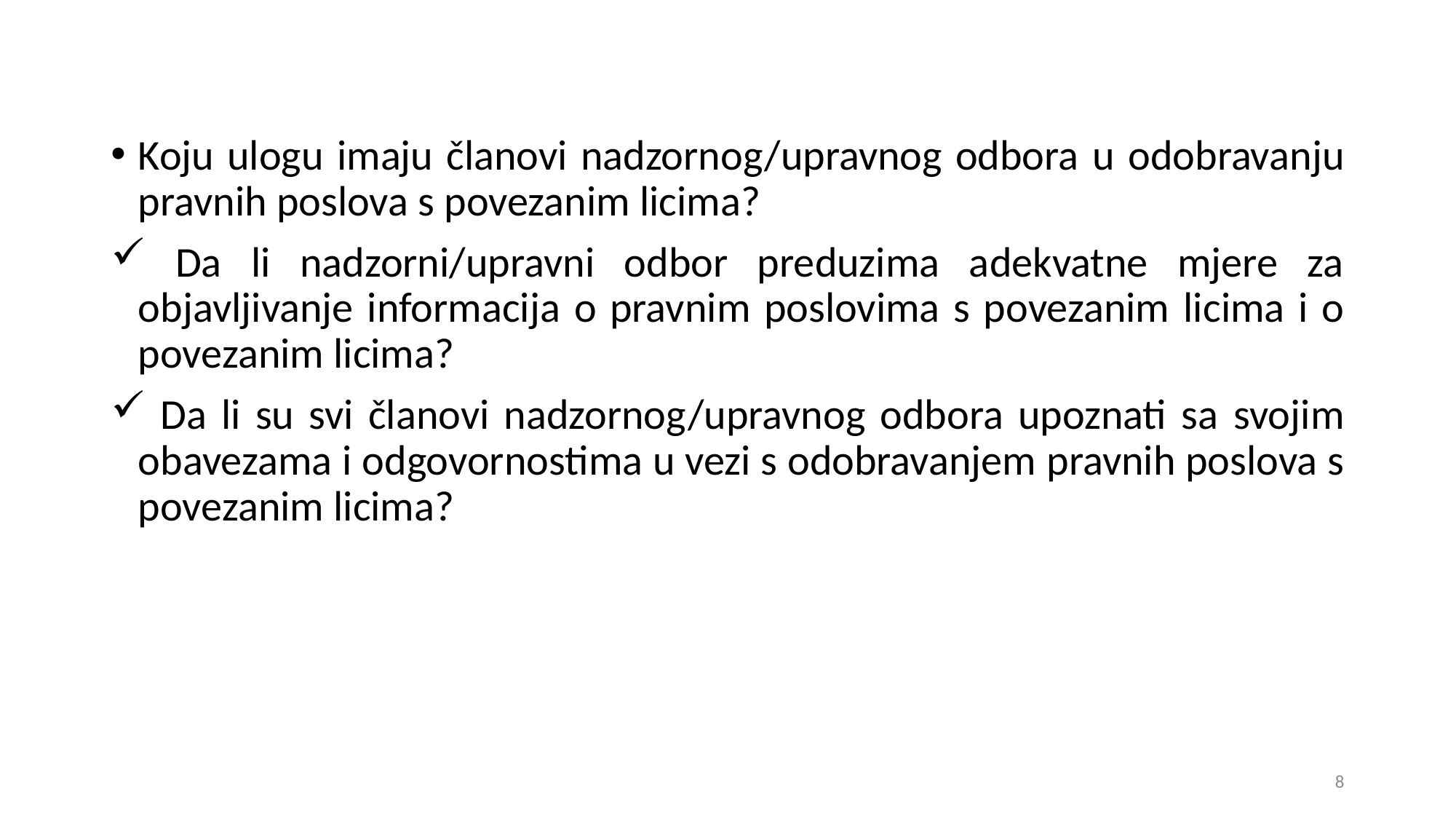

Koju ulogu imaju članovi nadzornog/upravnog odbora u odobravanju pravnih poslova s povezanim licima?
 Da li nadzorni/upravni odbor preduzima adekvatne mjere za objavljivanje informacija o pravnim poslovima s povezanim licima i o povezanim licima?
 Da li su svi članovi nadzornog/upravnog odbora upoznati sa svojim obavezama i odgovornostima u vezi s odobravanjem pravnih poslova s povezanim licima?
8